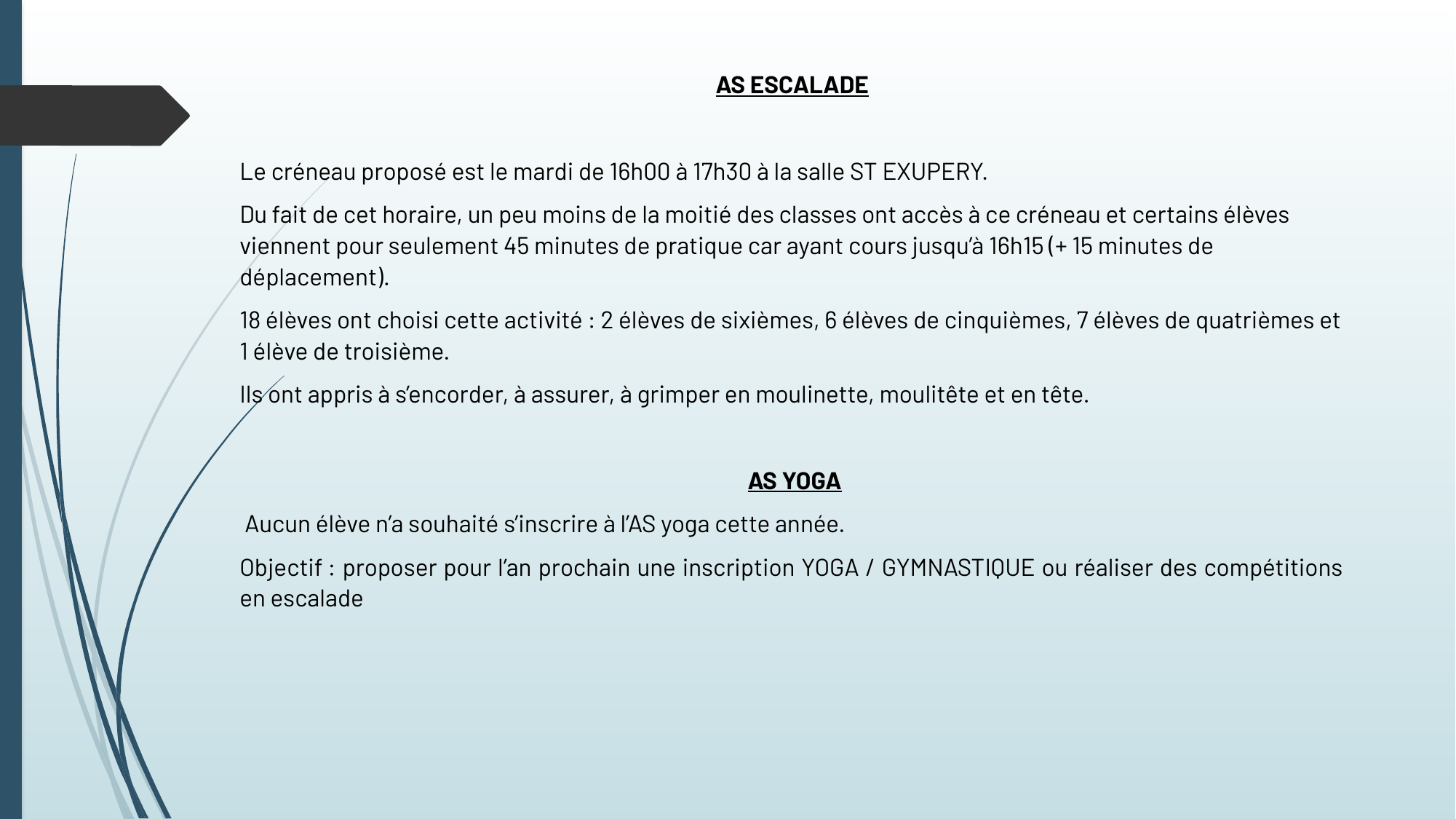

AS ESCALADE

Le créneau proposé est le mardi de 16h00 à 17h30 à la salle ST EXUPERY.
Du fait de cet horaire, un peu moins de la moitié des classes ont accès à ce créneau et certains élèves viennent pour seulement 45 minutes de pratique car ayant cours jusqu’à 16h15 (+ 15 minutes de déplacement).
18 élèves ont choisi cette activité : 2 élèves de sixièmes, 6 élèves de cinquièmes, 7 élèves de quatrièmes et 1 élève de troisième.
Ils ont appris à s’encorder, à assurer, à grimper en moulinette, moulitête et en tête.

 AS YOGA
 Aucun élève n’a souhaité s’inscrire à l’AS yoga cette année.
Objectif : proposer pour l’an prochain une inscription YOGA / GYMNASTIQUE ou réaliser des compétitions en escalade